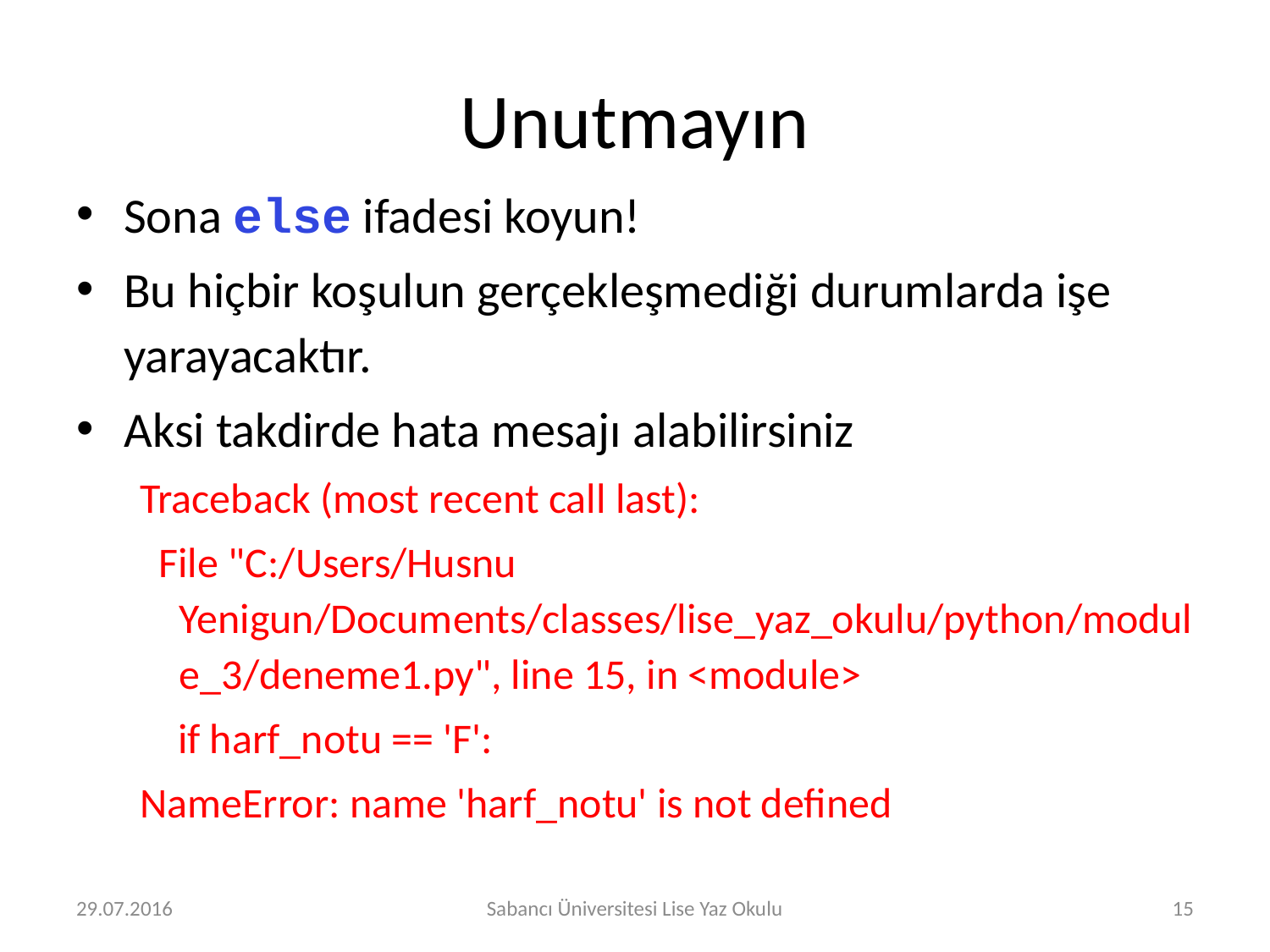

# Unutmayın
Sona else ifadesi koyun!
Bu hiçbir koşulun gerçekleşmediği durumlarda işe yarayacaktır.
Aksi takdirde hata mesajı alabilirsiniz
Traceback (most recent call last):
  File "C:/Users/Husnu Yenigun/Documents/classes/lise_yaz_okulu/python/module_3/deneme1.py", line 15, in <module>
    if harf_notu == 'F':
NameError: name 'harf_notu' is not defined
29.07.2016
Sabancı Üniversitesi Lise Yaz Okulu
15